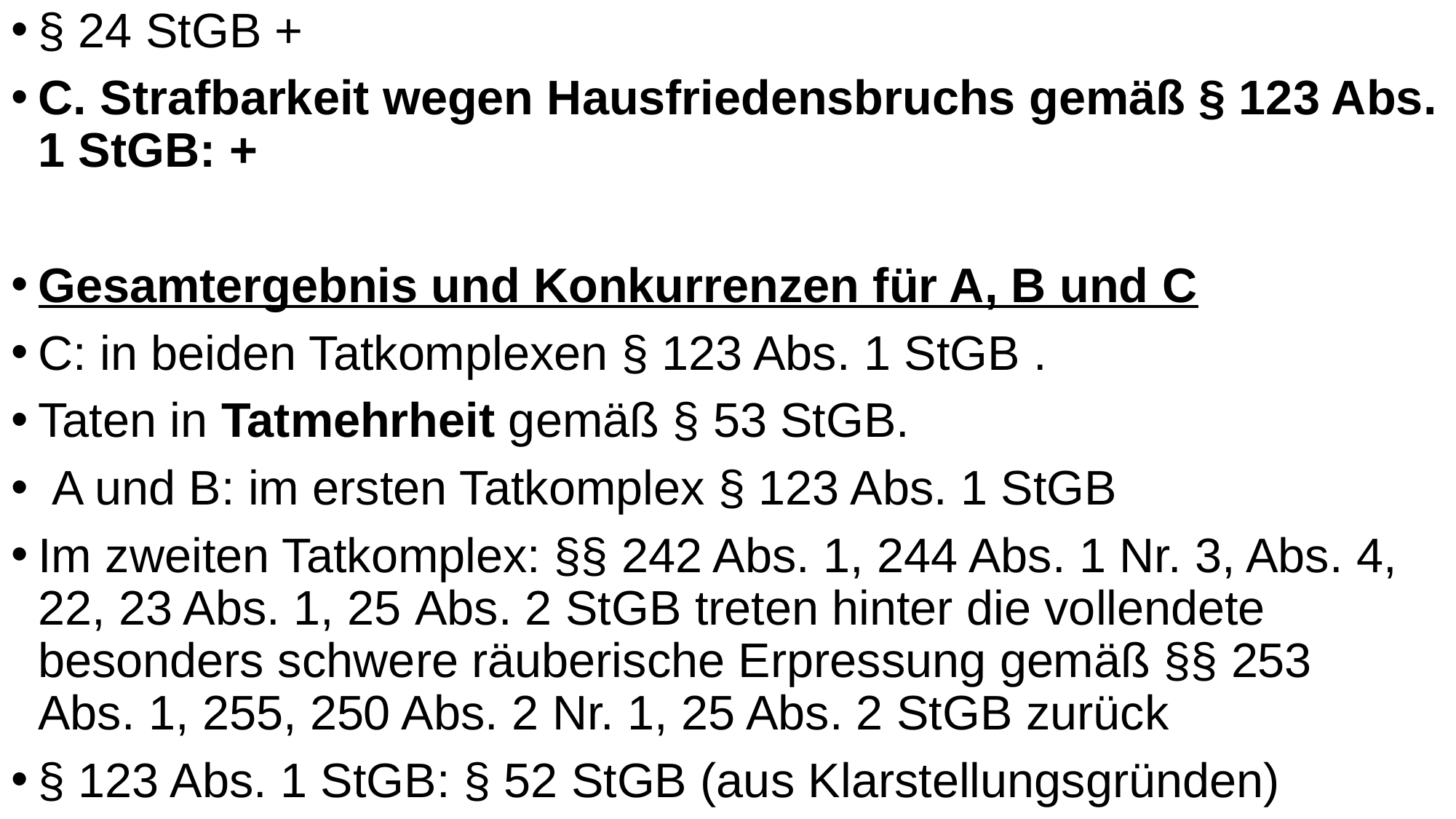

§ 24 StGB +
C. Strafbarkeit wegen Hausfriedensbruchs gemäß § 123 Abs. 1 StGB: +

Gesamtergebnis und Konkurrenzen für A, B und C
C: in beiden Tatkomplexen § 123 Abs. 1 StGB .
Taten in Tatmehrheit gemäß § 53 StGB.
 A und B: im ersten Tatkomplex § 123 Abs. 1 StGB
Im zweiten Tatkomplex: §§ 242 Abs. 1, 244 Abs. 1 Nr. 3, Abs. 4, 22, 23 Abs. 1, 25 Abs. 2 StGB treten hinter die vollendete besonders schwere räuberische Erpressung gemäß §§ 253 Abs. 1, 255, 250 Abs. 2 Nr. 1, 25 Abs. 2 StGB zurück
§ 123 Abs. 1 StGB: § 52 StGB (aus Klarstellungsgründen)